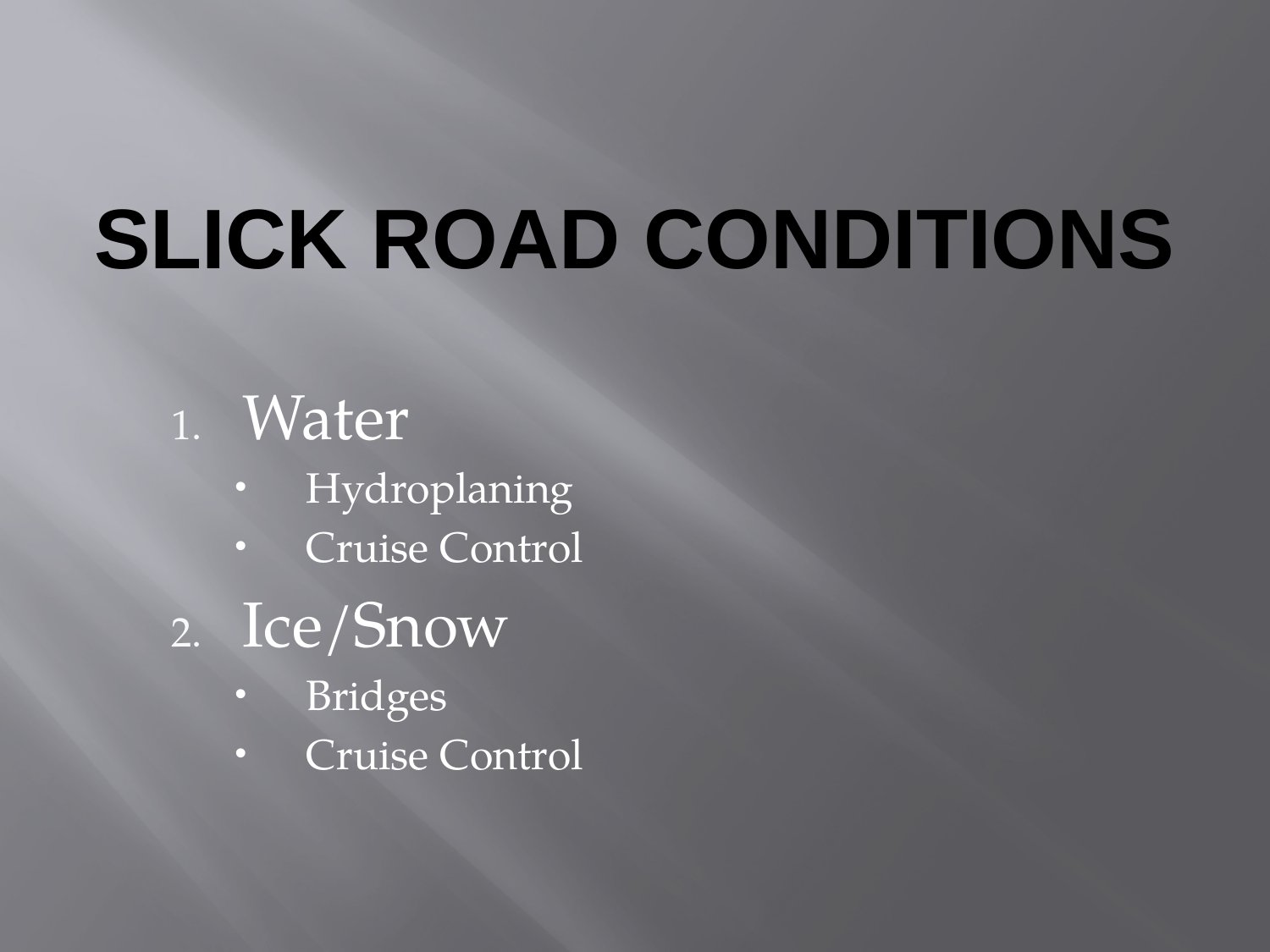

# Slick Road Conditions
Water
Hydroplaning
Cruise Control
Ice/Snow
Bridges
Cruise Control